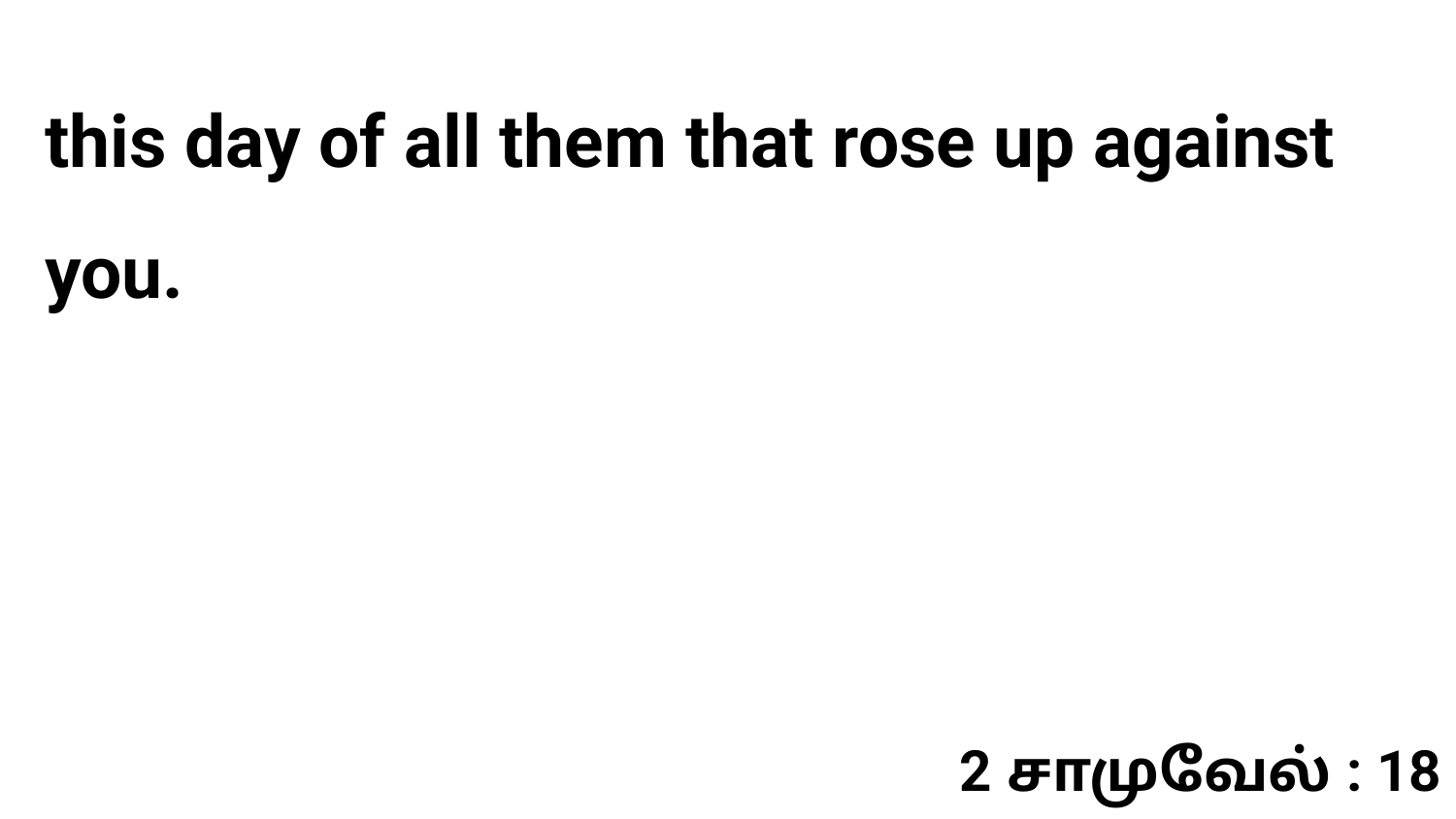

this day of all them that rose up against you.
2 சாமுவேல் : 18